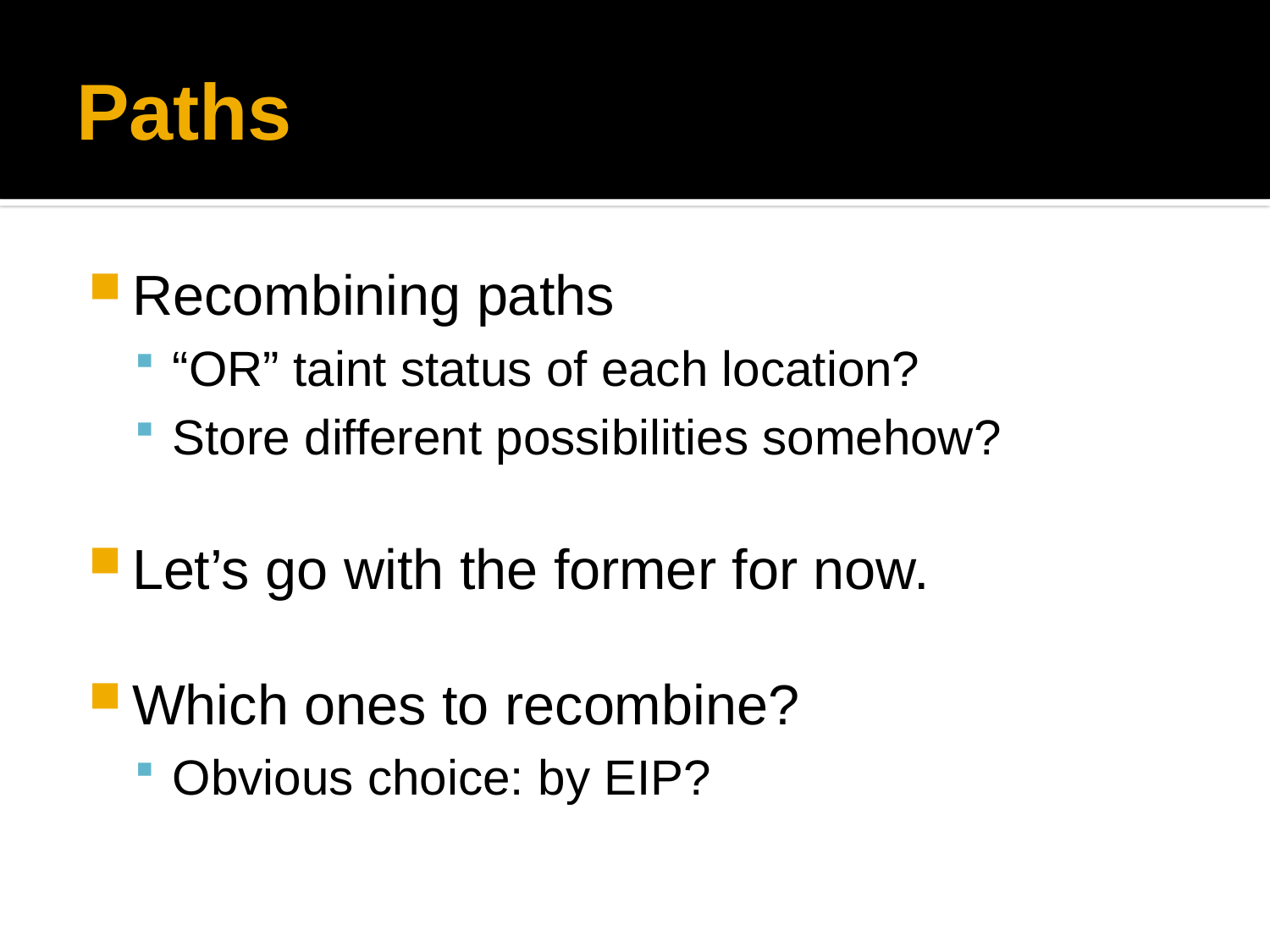

# Paths
Recombining paths
“OR” taint status of each location?
Store different possibilities somehow?

Let’s go with the former for now.

Which ones to recombine?
Obvious choice: by EIP?